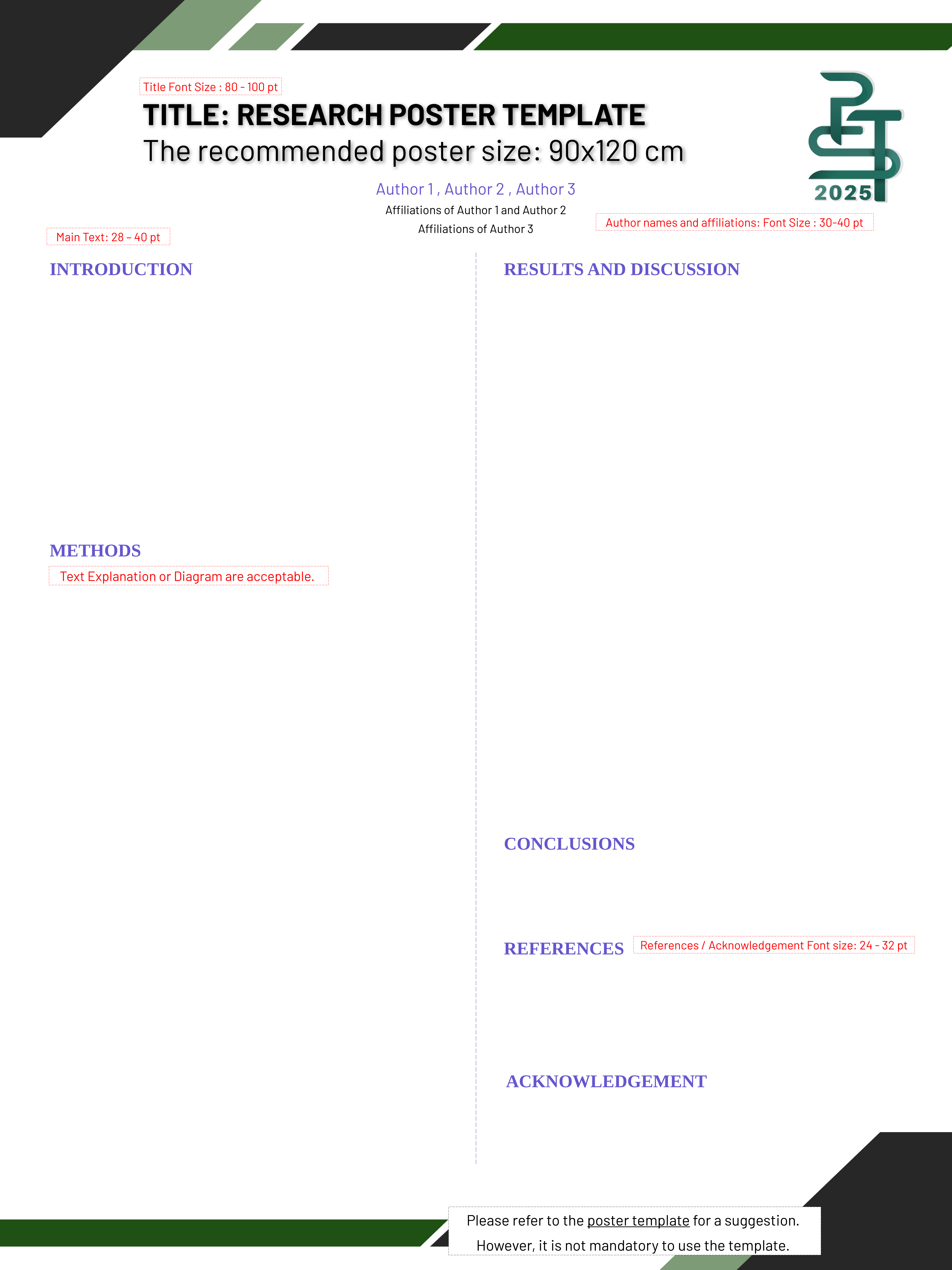

Title Font Size : 80 - 100 pt
TITLE: RESEARCH POSTER TEMPLATE
The recommended poster size: 90x120 cm
Author 1 , Author 2 , Author 3
Affiliations of Author 1 and Author 2
Affiliations of Author 3
Author names and affiliations: Font Size : 30-40 pt
Main Text: 28 – 40 pt
INTRODUCTION
RESULTS AND DISCUSSION
METHODS
Text Explanation or Diagram are acceptable.
CONCLUSIONS
REFERENCES
References / Acknowledgement Font size: 24 - 32 pt
ACKNOWLEDGEMENT
Please refer to the poster template for a suggestion.
However, it is not mandatory to use the template.